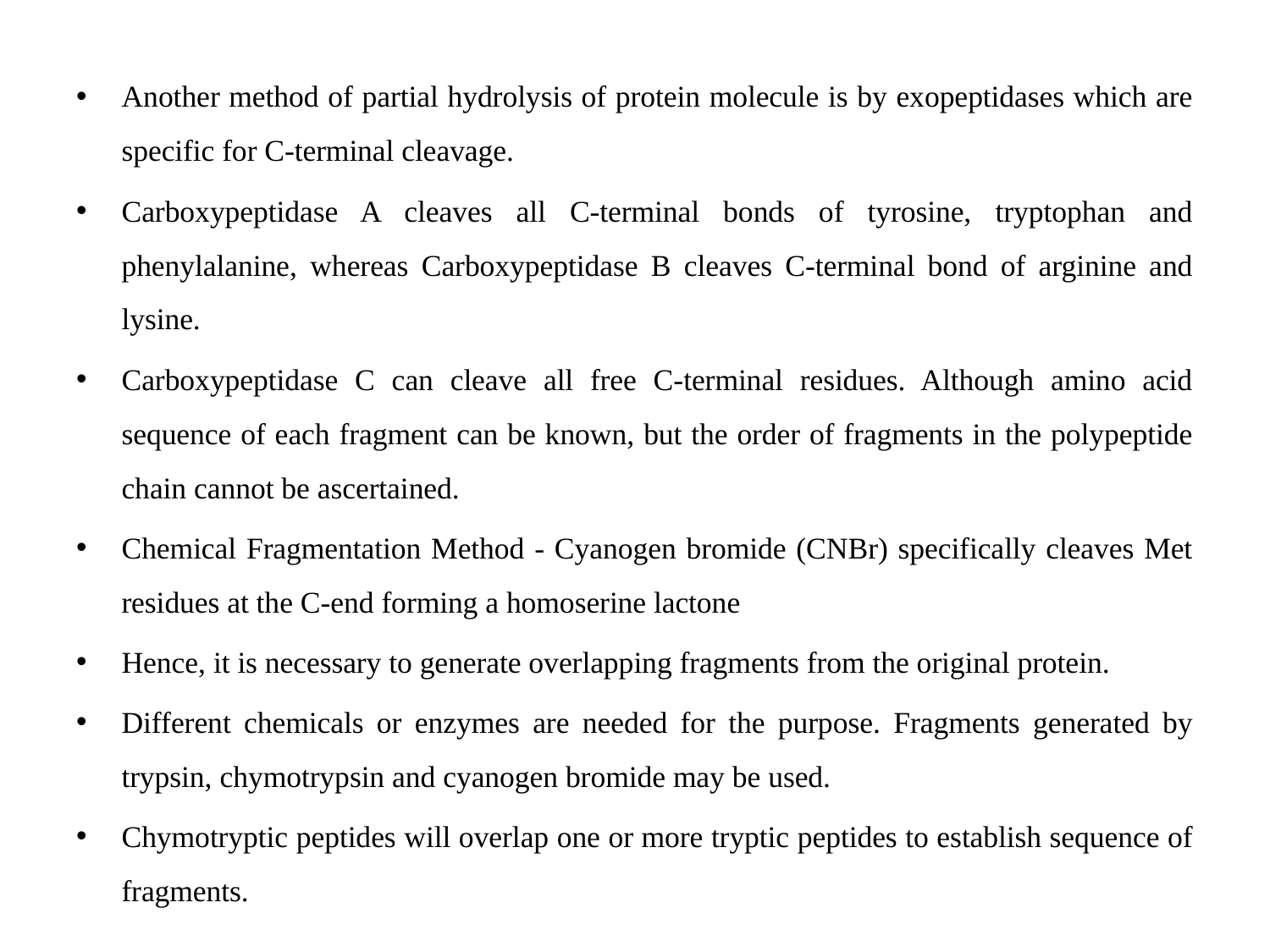

Another method of partial hydrolysis of protein molecule is by exopeptidases which are specific for C-terminal cleavage.
Carboxypeptidase A cleaves all C-terminal bonds of tyrosine, tryptophan and phenylalanine, whereas Carboxypeptidase B cleaves C-terminal bond of arginine and lysine.
Carboxypeptidase C can cleave all free C-terminal residues. Although amino acid sequence of each fragment can be known, but the order of fragments in the polypeptide chain cannot be ascertained.
Chemical Fragmentation Method - Cyanogen bromide (CNBr) specifically cleaves Met residues at the C-end forming a homoserine lactone
Hence, it is necessary to generate overlapping fragments from the original protein.
Different chemicals or enzymes are needed for the purpose. Fragments generated by trypsin, chymotrypsin and cyanogen bromide may be used.
Chymotryptic peptides will overlap one or more tryptic peptides to establish sequence of fragments.